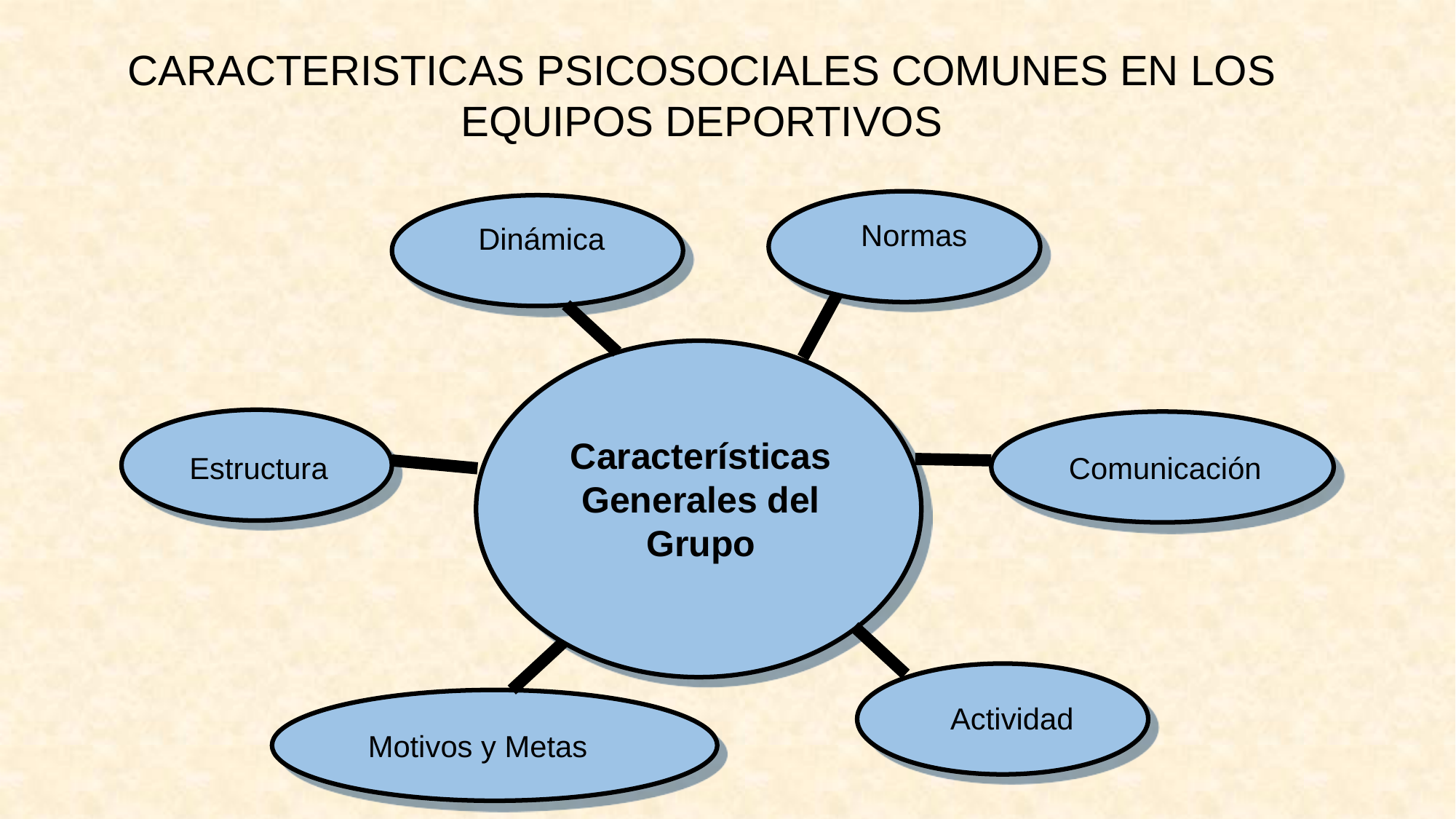

CARACTERISTICAS PSICOSOCIALES COMUNES EN LOS EQUIPOS DEPORTIVOS

Normas
Dinámica

Características Generales del Grupo

Estructura
Comunicación

Actividad
Motivos y Metas